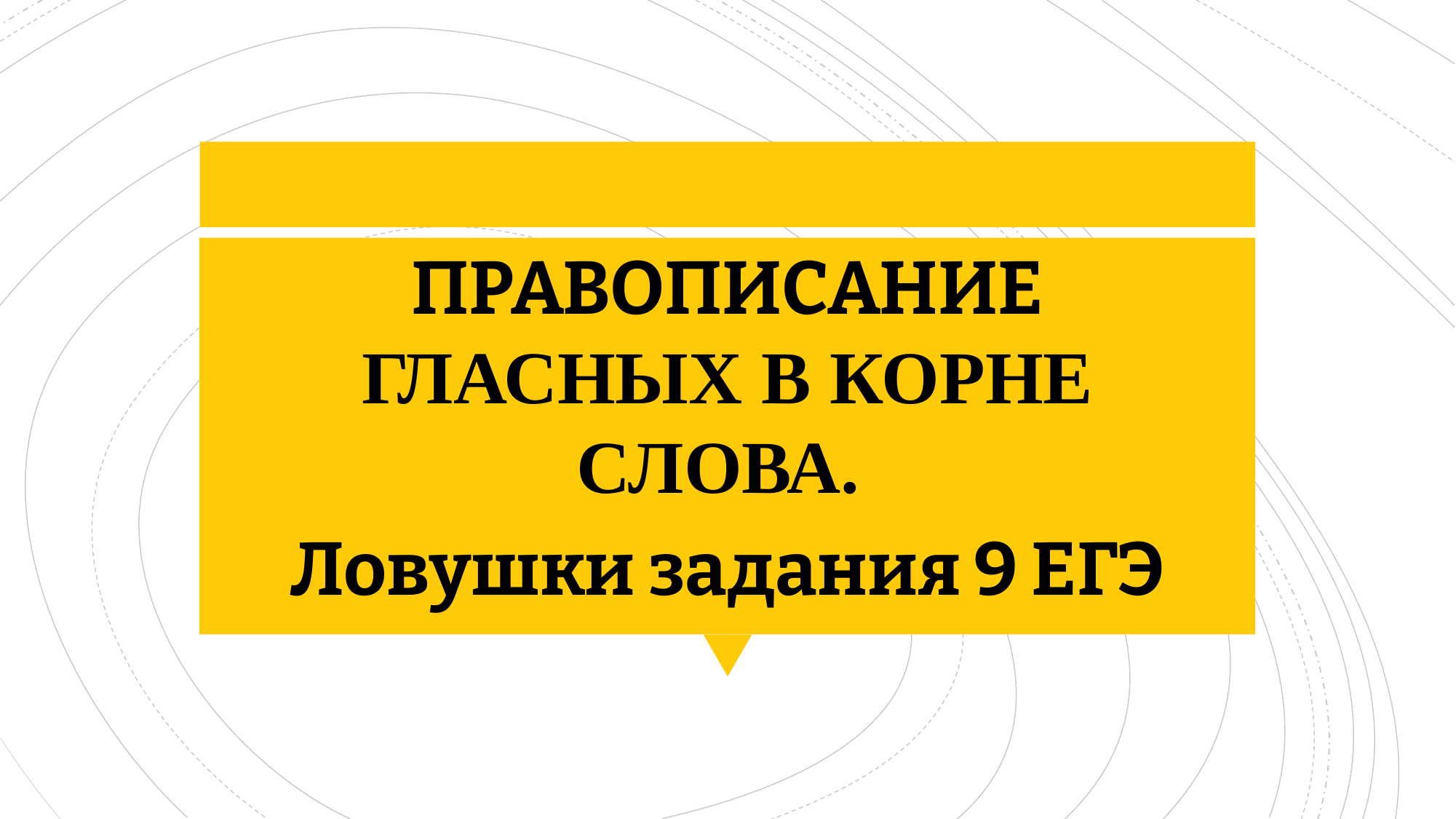

ПРАВОПИСАНИЕ ГЛАСНЫХ В КОРНЕ СЛОВА.
Ловушки задания 9 ЕГЭ